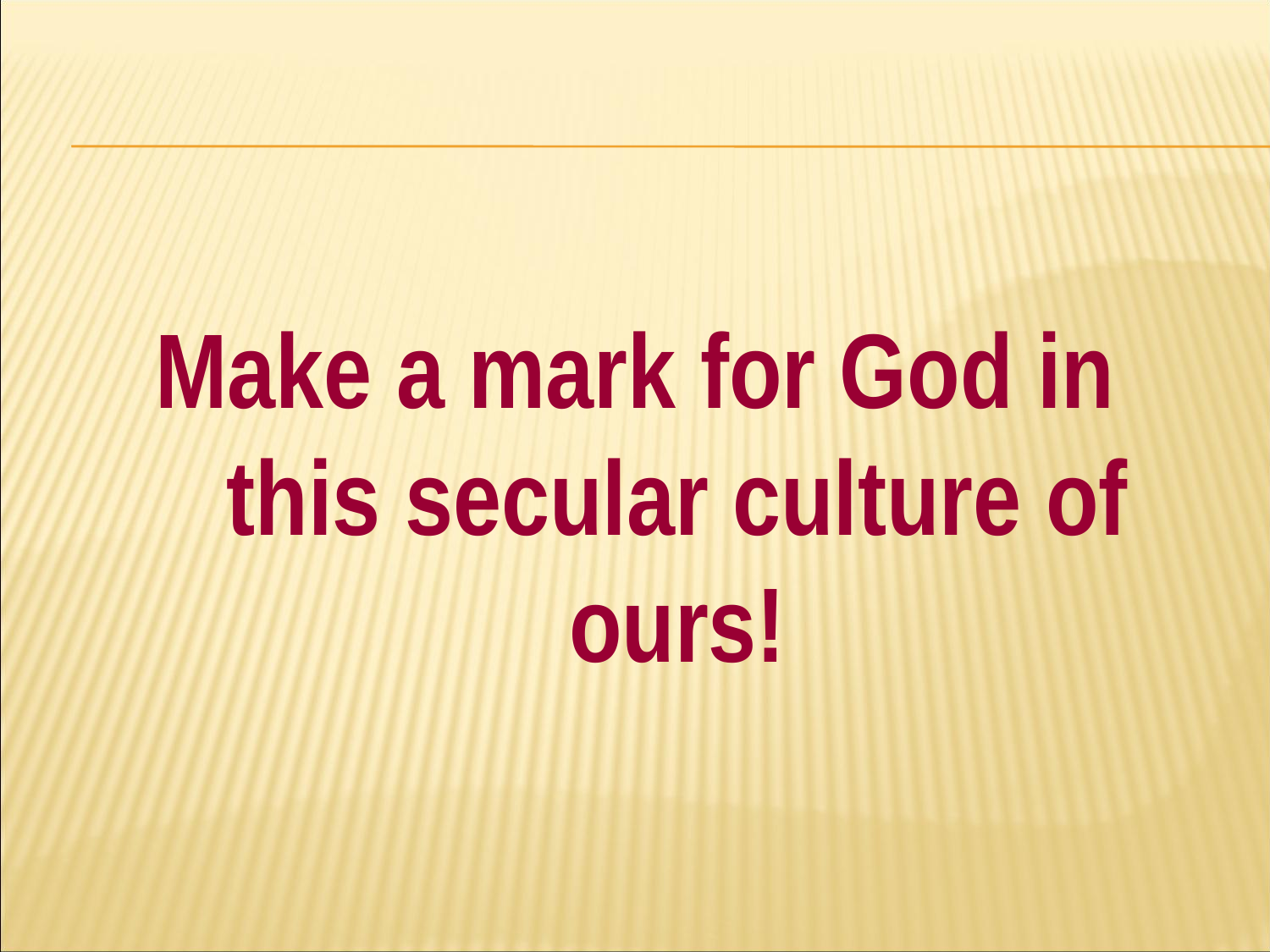

#

Make a mark for God in this secular culture of ours!